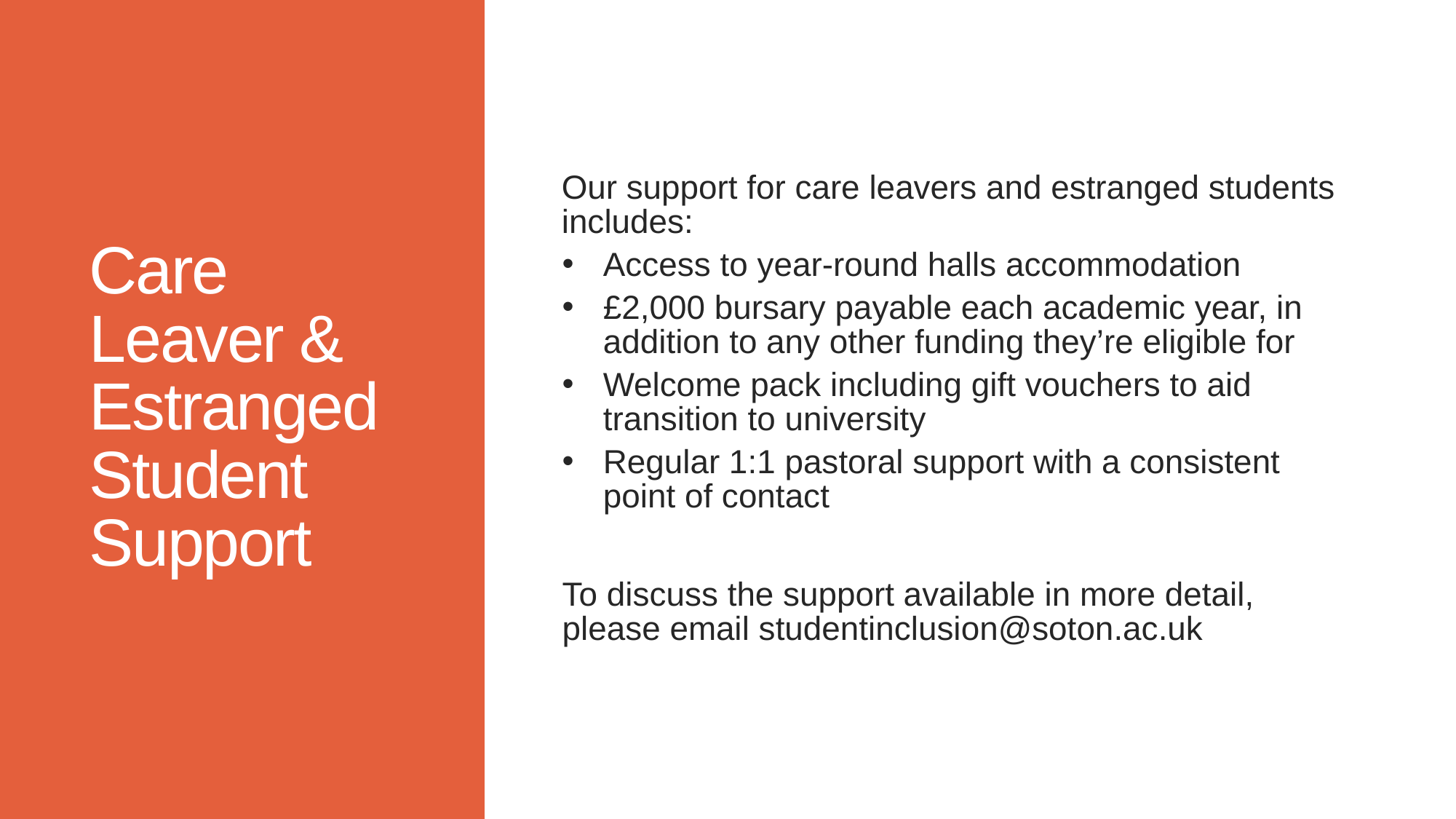

# Care Leaver & Estranged Student Support
Our support for care leavers and estranged students includes:
Access to year-round halls accommodation
£2,000 bursary payable each academic year, in addition to any other funding they’re eligible for
Welcome pack including gift vouchers to aid transition to university
Regular 1:1 pastoral support with a consistent point of contact

To discuss the support available in more detail, please email studentinclusion@soton.ac.uk